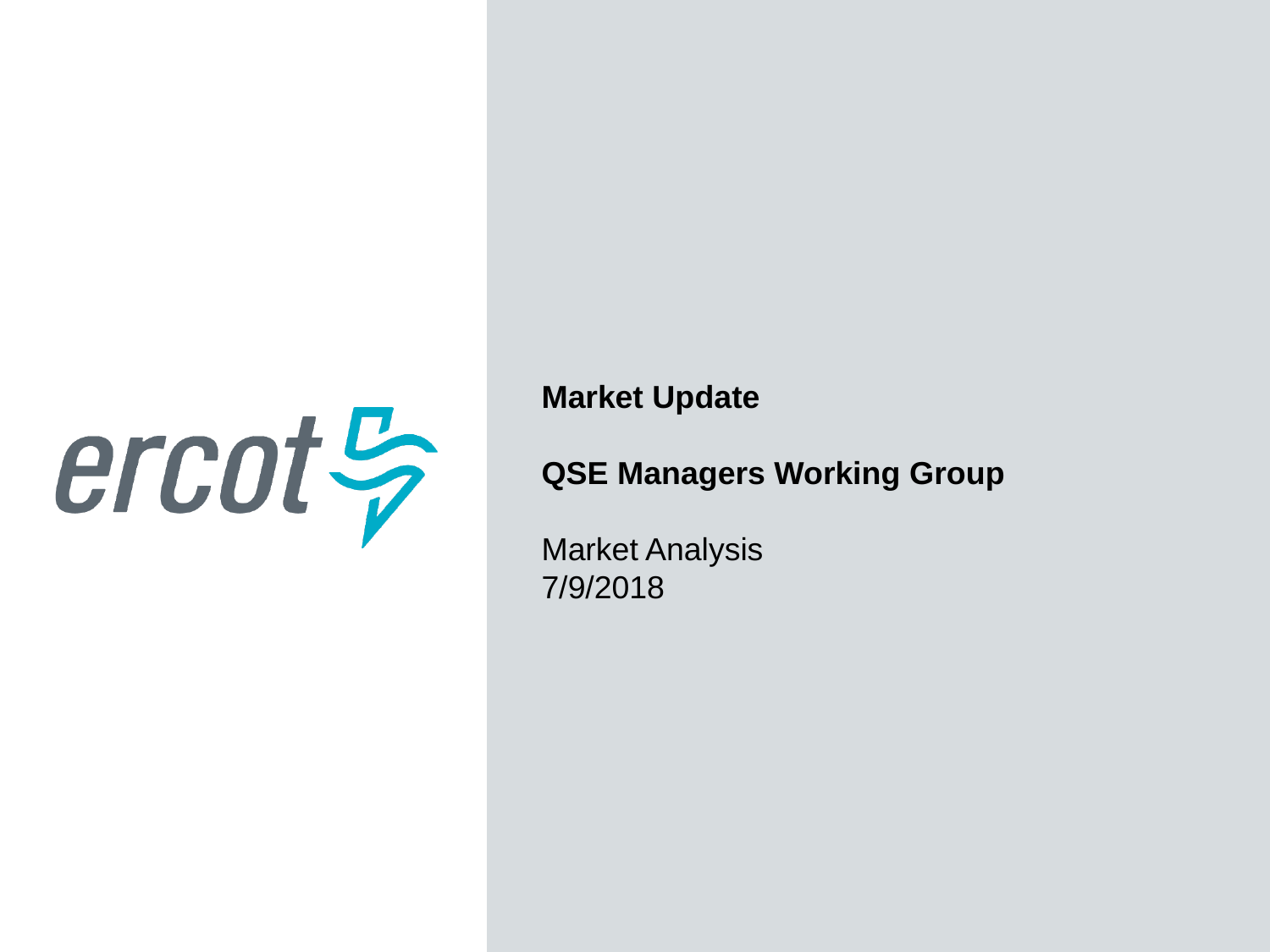

Market Update

QSE Managers Working Group

Market Analysis
7/9/2018